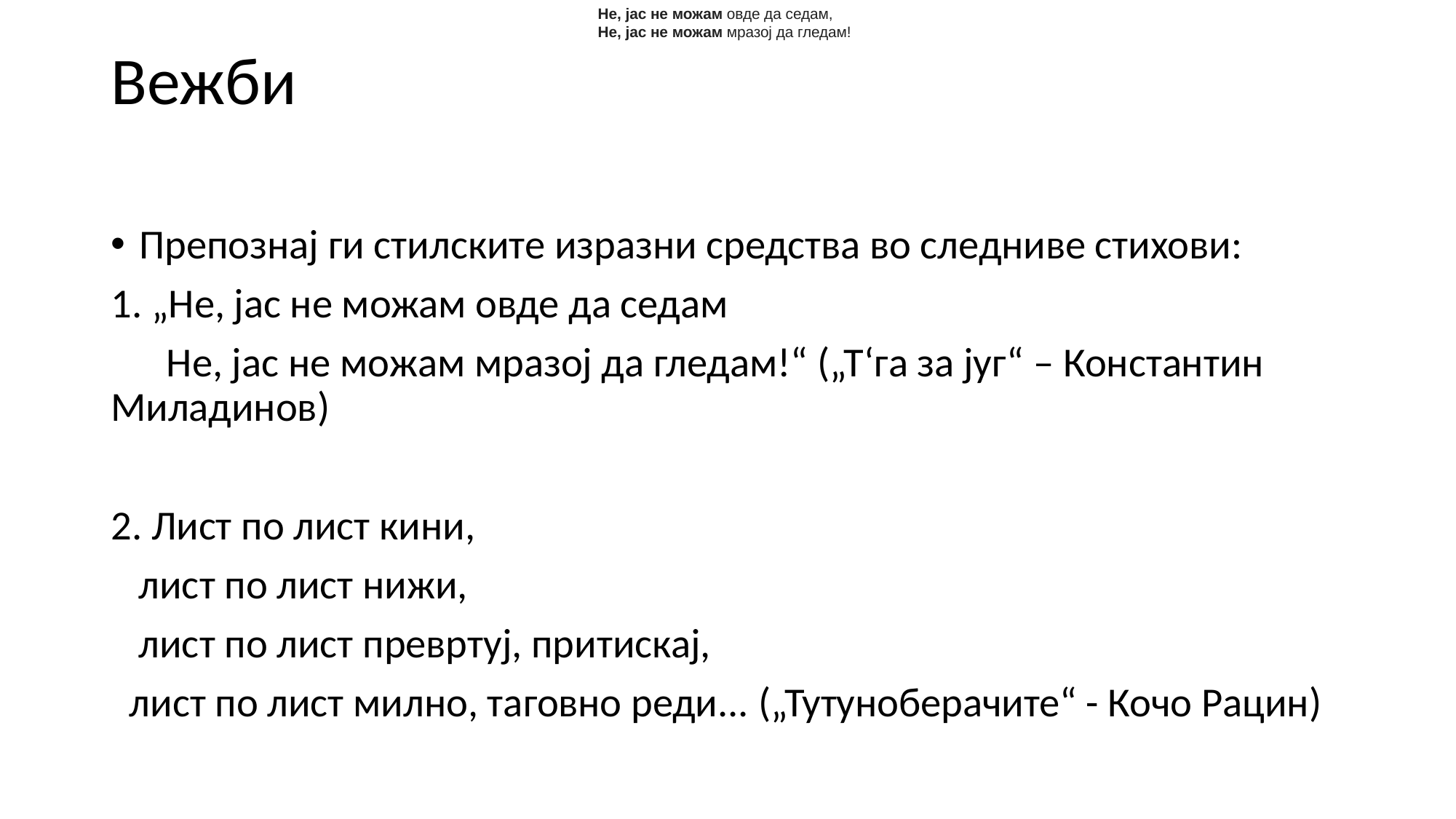

Не, јас не можам овде да седам,
Не, јас не можам мразој да гледам!

Не, јас не можам овде да седам,
Не, јас не можам мразој да гледам!

Не, јас не можам овде да седам,
Не, јас не можам мразој да гледам!

# Вежби
Препознај ги стилските изразни средства во следниве стихови:
1. „Не, јас не можам овде да седам
      Не, јас не можам мразој да гледам!“ („Т‘га за југ“ – Константин   Миладинов)

2. Лист по лист кини,
   лист по лист нижи,
   лист по лист превртуј, притискај,
  лист по лист милно, таговно реди... („Тутуноберачите“ - Кочо Рацин)